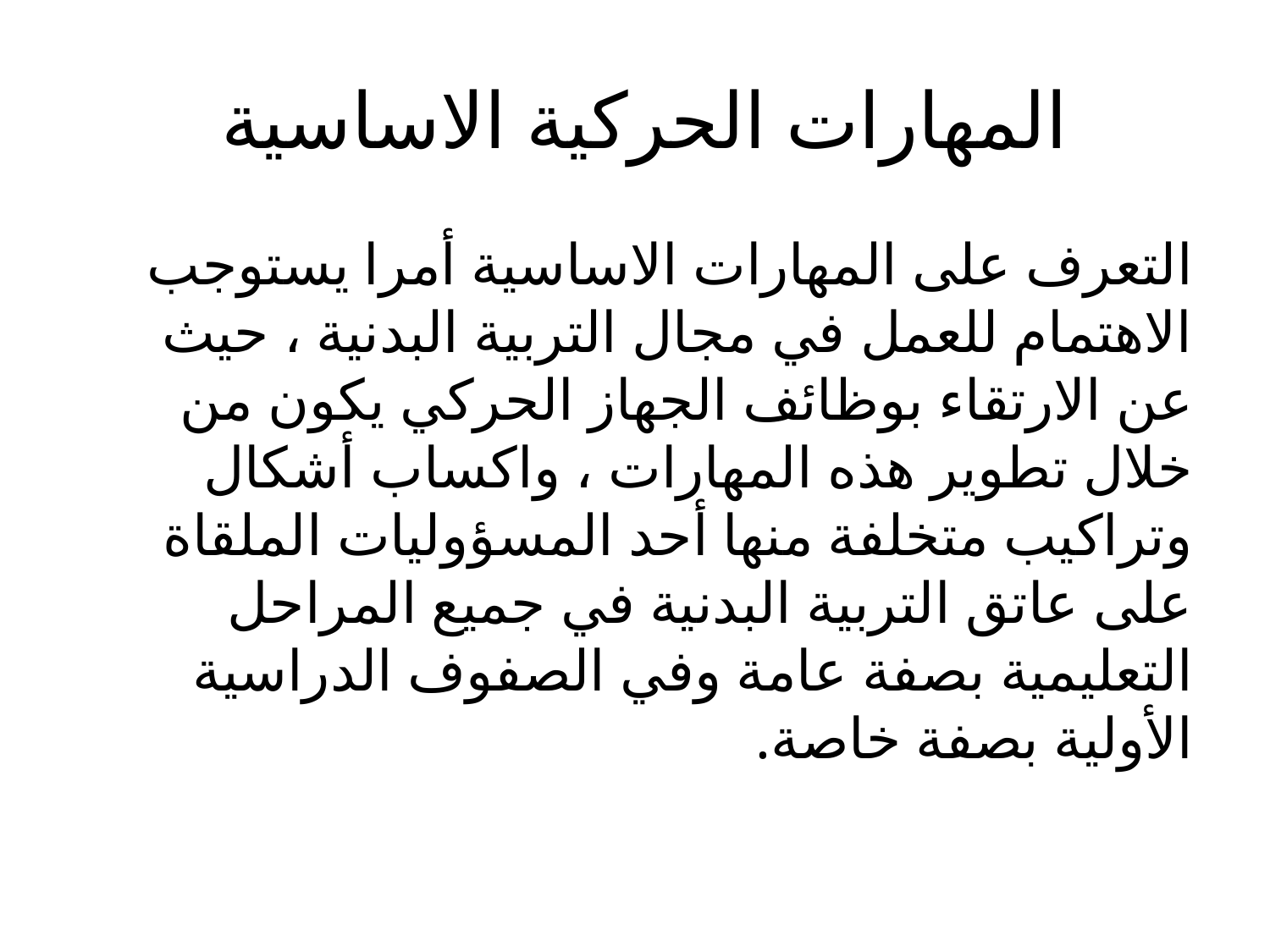

# المهارات الحركية الاساسية
التعرف على المهارات الاساسية أمرا يستوجب الاهتمام للعمل في مجال التربية البدنية ، حيث عن الارتقاء بوظائف الجهاز الحركي يكون من خلال تطوير هذه المهارات ، واكساب أشكال وتراكيب متخلفة منها أحد المسؤوليات الملقاة على عاتق التربية البدنية في جميع المراحل التعليمية بصفة عامة وفي الصفوف الدراسية الأولية بصفة خاصة.